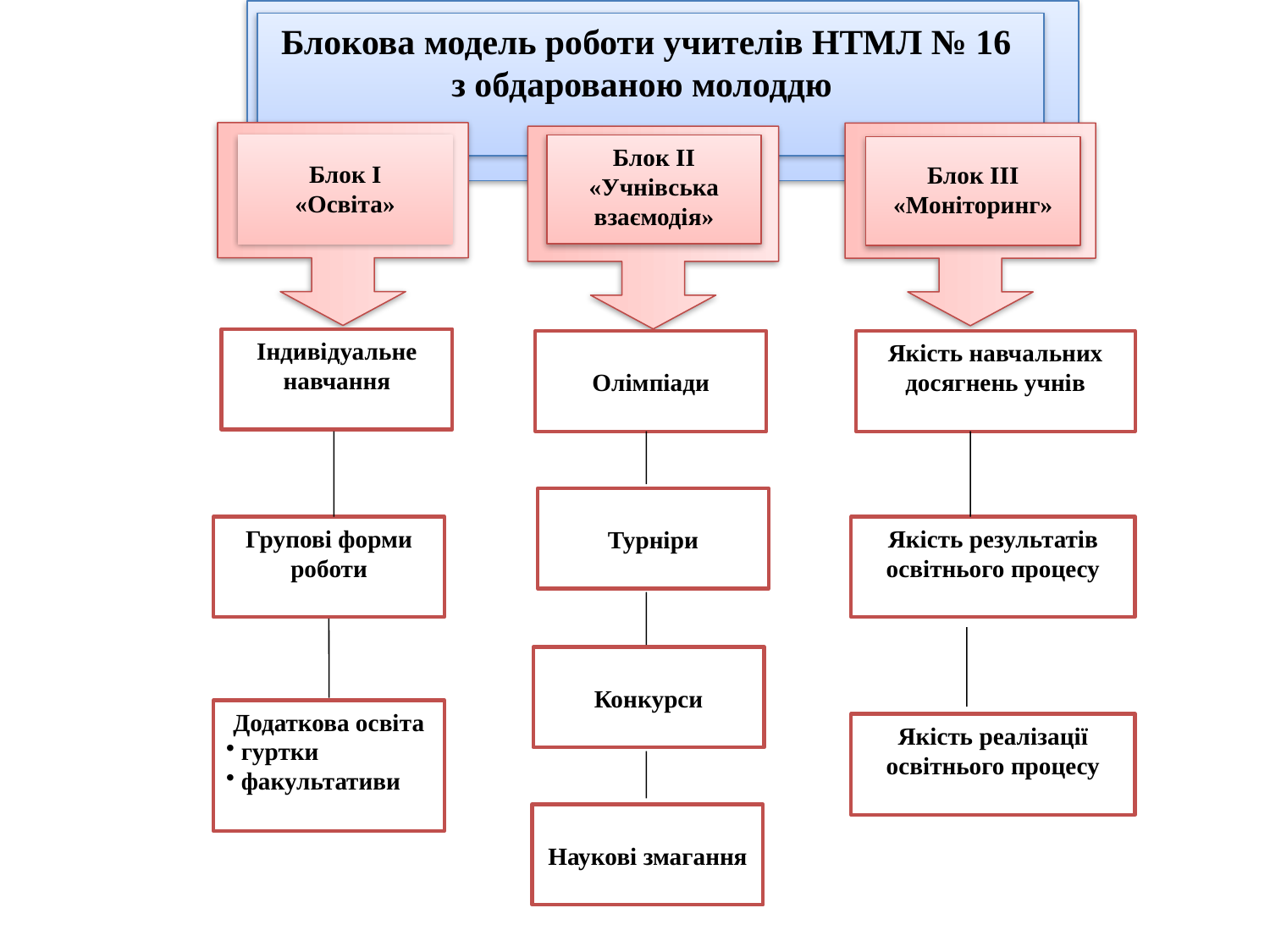

Блокова модель роботи учителів НТМЛ № 16
з обдарованою молоддю

Блок I
«Освіта»
Блок II
«Учнівська взаємодія»

Блок III
«Моніторинг»
Індивідуальне навчання

Олімпіади
Якість навчальних досягнень учнів

Турніри
Групові форми роботи
Якість результатів освітнього процесу

Конкурси
Додаткова освіта
 гуртки
 факультативи
Якість реалізації освітнього процесу

Наукові змагання

Конференції

Засідання діалог-клубів